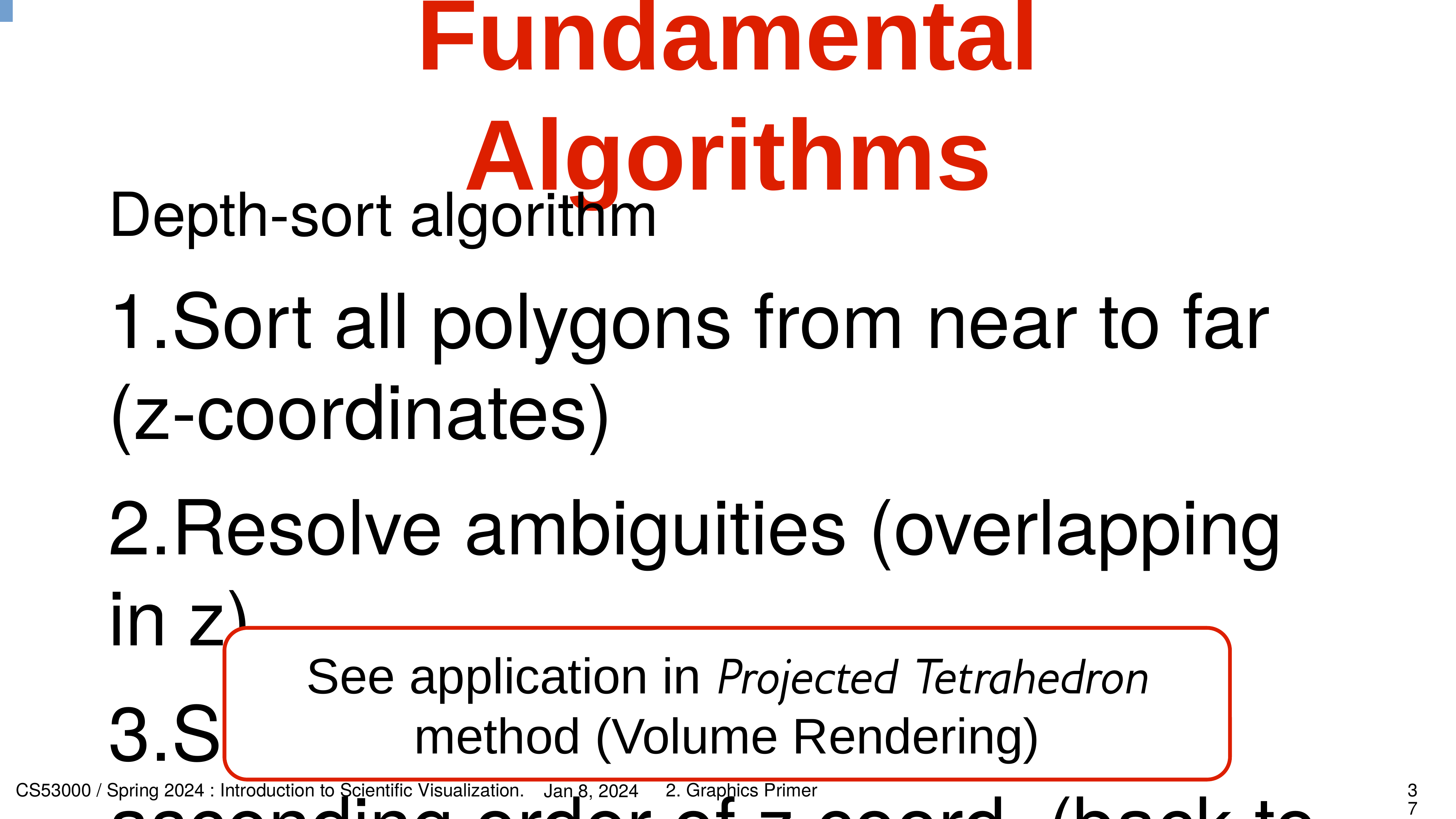

# Fundamental Algorithms
Depth-sort algorithm
Sort all polygons from near to far (z-coordinates)
Resolve ambiguities (overlapping in z)
Scan convert each polygon in ascending order of z coord. (back to front)
See application in Projected Tetrahedron method (Volume Rendering)
37